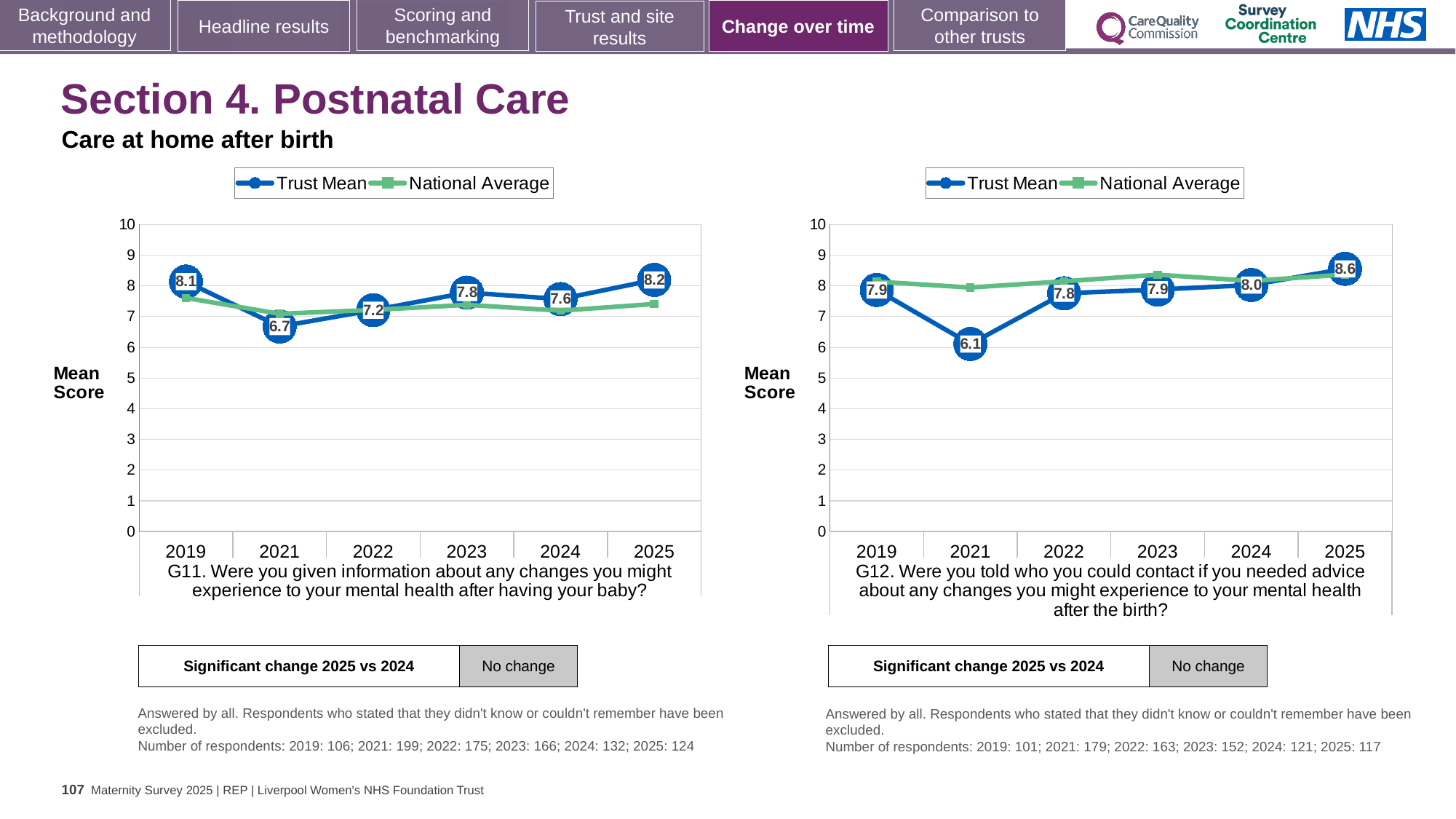

# Section 4. Postnatal Care
Care at home after birth

### Chart

| Category | Trust Mean | National Average |
|---|---|---|
| 2019 | 8.138094730996098 | 7.605865293650711 |
| 2021 | 6.675401865487003 | 7.090638133698132 |
| 2022 | 7.208772815969387 | 7.215631157600871 |
| 2023 | 7.780862500038419 | 7.381715604010473 |
| 2024 | 7.568142322149462 | 7.191714113962193 |
| 2025 | 8.194716027591939 | 7.409102394280751 |

### Chart

| Category | Trust Mean | National Average |
|---|---|---|
| 2019 | 7.866621031189331 | 8.136718089580668 |
| 2021 | 6.107368488428334 | 7.945188706025326 |
| 2022 | 7.758069653505382 | 8.147597211255825 |
| 2023 | 7.878304789465931 | 8.361600704335773 |
| 2024 | 8.02782443793897 | 8.161768408373216 |
| 2025 | 8.555245123137324 | 8.366511328944203 |
| Significant change 2025 vs 2024 | No change |
| --- | --- |
| Significant change 2025 vs 2024 | No change |
| --- | --- |
Answered by all. Respondents who stated that they didn't know or couldn't remember have been excluded.
Number of respondents: 2019: 106; 2021: 199; 2022: 175; 2023: 166; 2024: 132; 2025: 124
Answered by all. Respondents who stated that they didn't know or couldn't remember have been excluded.
Number of respondents: 2019: 101; 2021: 179; 2022: 163; 2023: 152; 2024: 121; 2025: 117
107